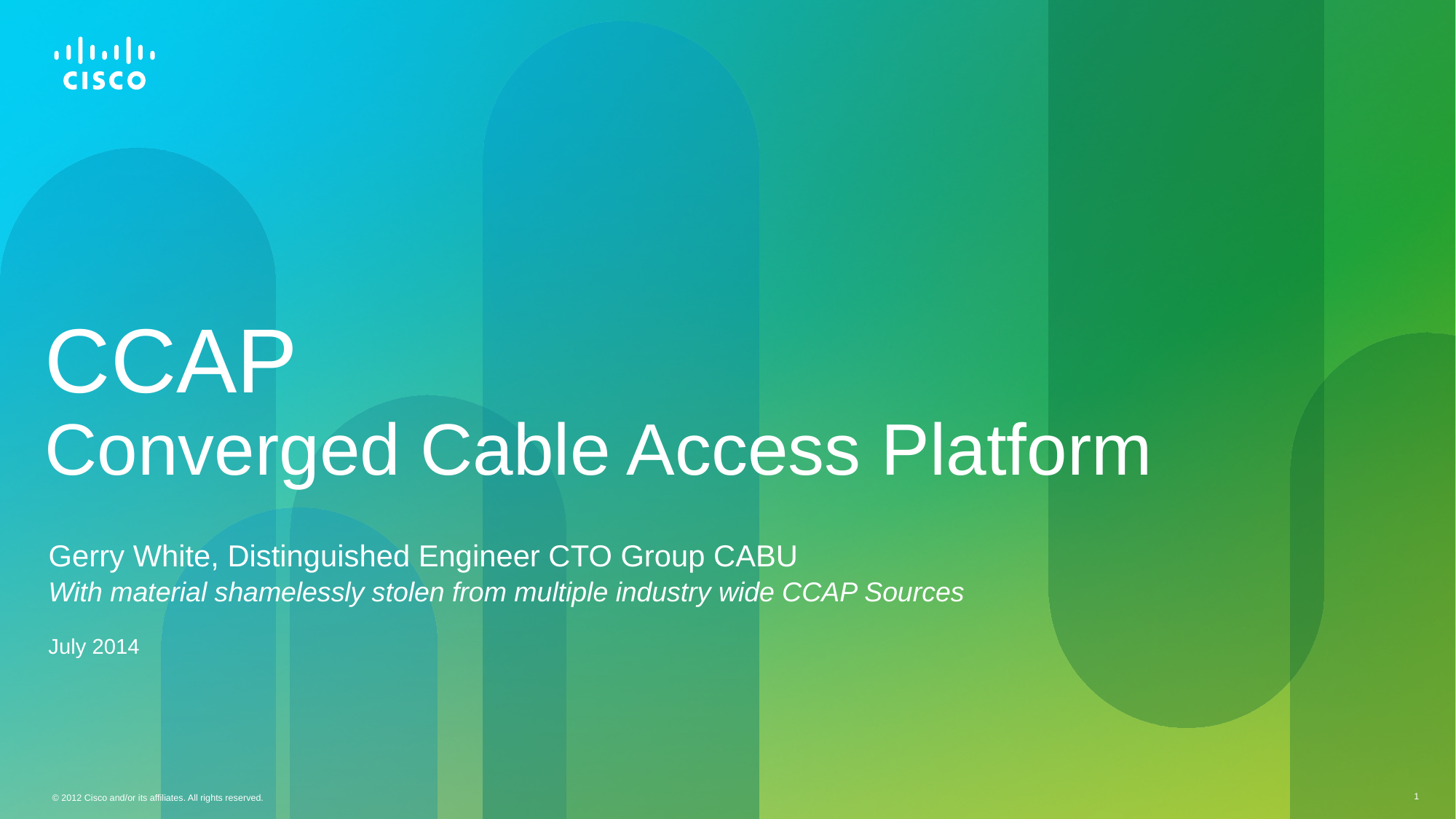

# CCAP Converged Cable Access Platform
Gerry White, Distinguished Engineer CTO Group CABU
With material shamelessly stolen from multiple industry wide CCAP Sources
July 2014